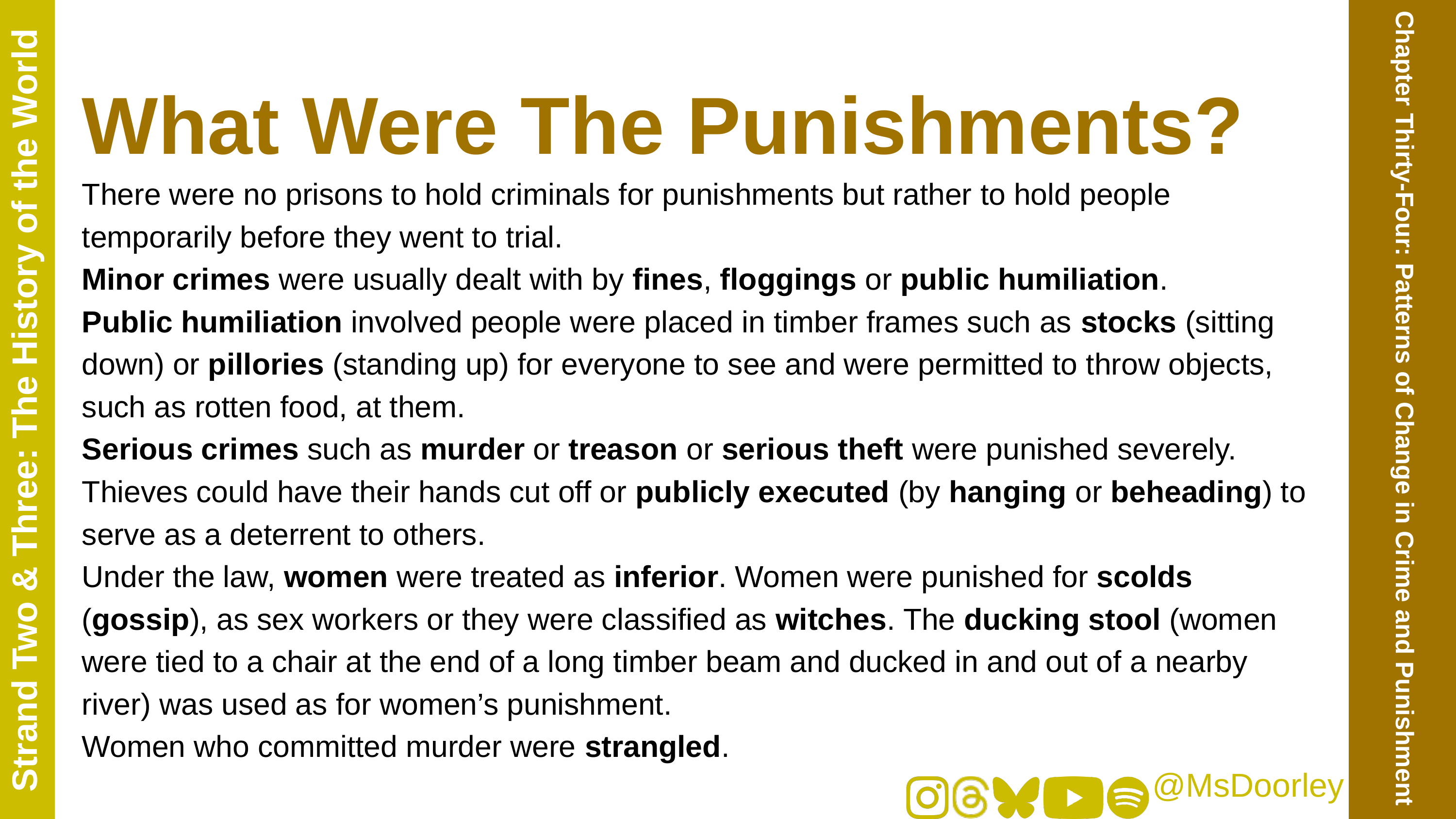

What Were The Punishments?
There were no prisons to hold criminals for punishments but rather to hold people temporarily before they went to trial.
Minor crimes were usually dealt with by fines, floggings or public humiliation.
Public humiliation involved people were placed in timber frames such as stocks (sitting down) or pillories (standing up) for everyone to see and were permitted to throw objects, such as rotten food, at them.
Serious crimes such as murder or treason or serious theft were punished severely. Thieves could have their hands cut off or publicly executed (by hanging or beheading) to serve as a deterrent to others.
Under the law, women were treated as inferior. Women were punished for scolds (gossip), as sex workers or they were classified as witches. The ducking stool (women were tied to a chair at the end of a long timber beam and ducked in and out of a nearby river) was used as for women’s punishment.
Women who committed murder were strangled.
Strand Two & Three: The History of the World
Chapter Thirty-Four: Patterns of Change in Crime and Punishment

@MsDoorley